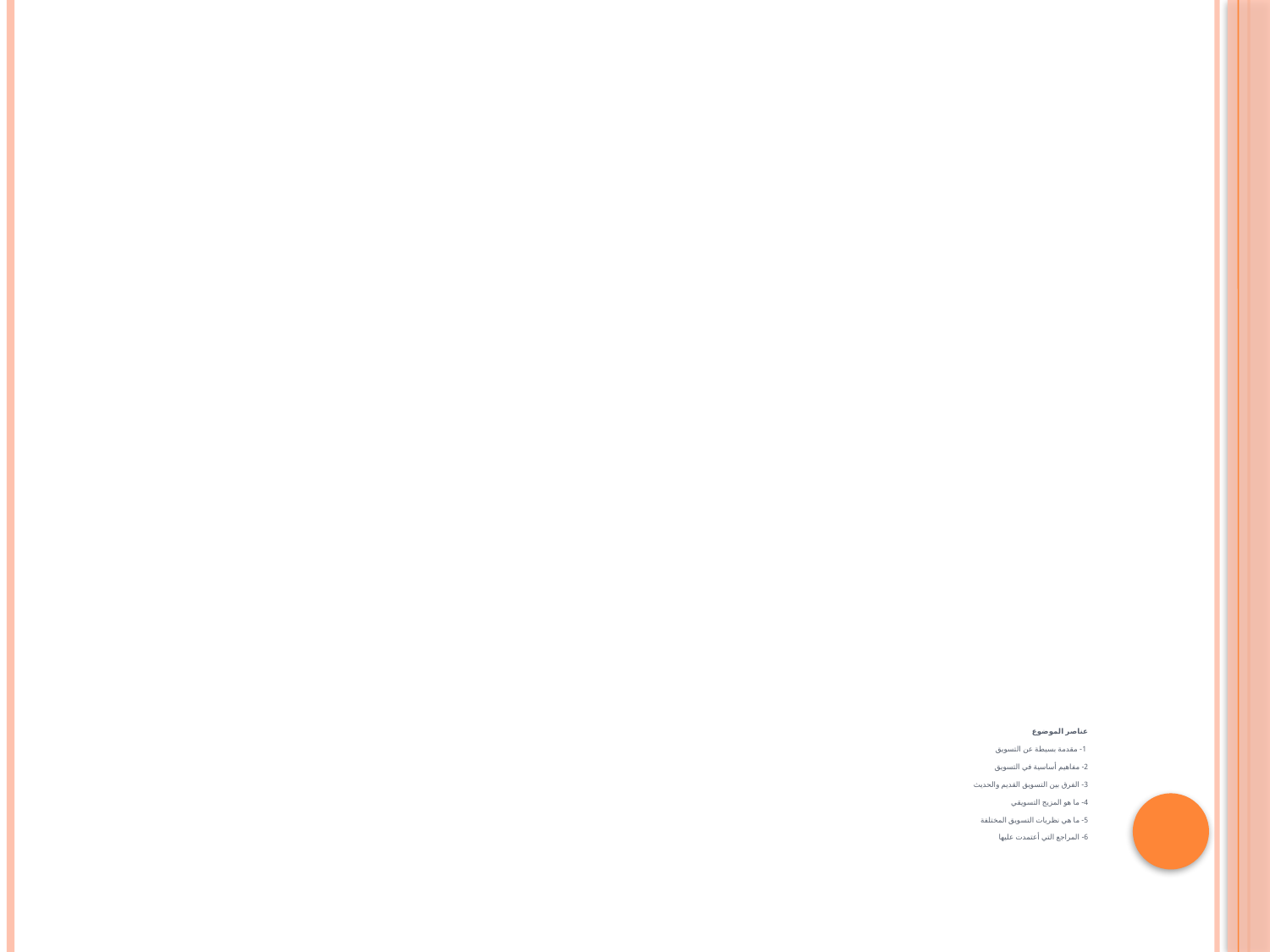

# عناصر الموضوع 1- مقدمة بسيطة عن التسويق 2- مفاهيم أساسية في التسويق 3- الفرق بين التسويق القديم والحديث 4- ما هو المزيج التسويقي 5- ما هي نظريات التسويق المختلفة 6- المراجع التي أعتمدت عليها